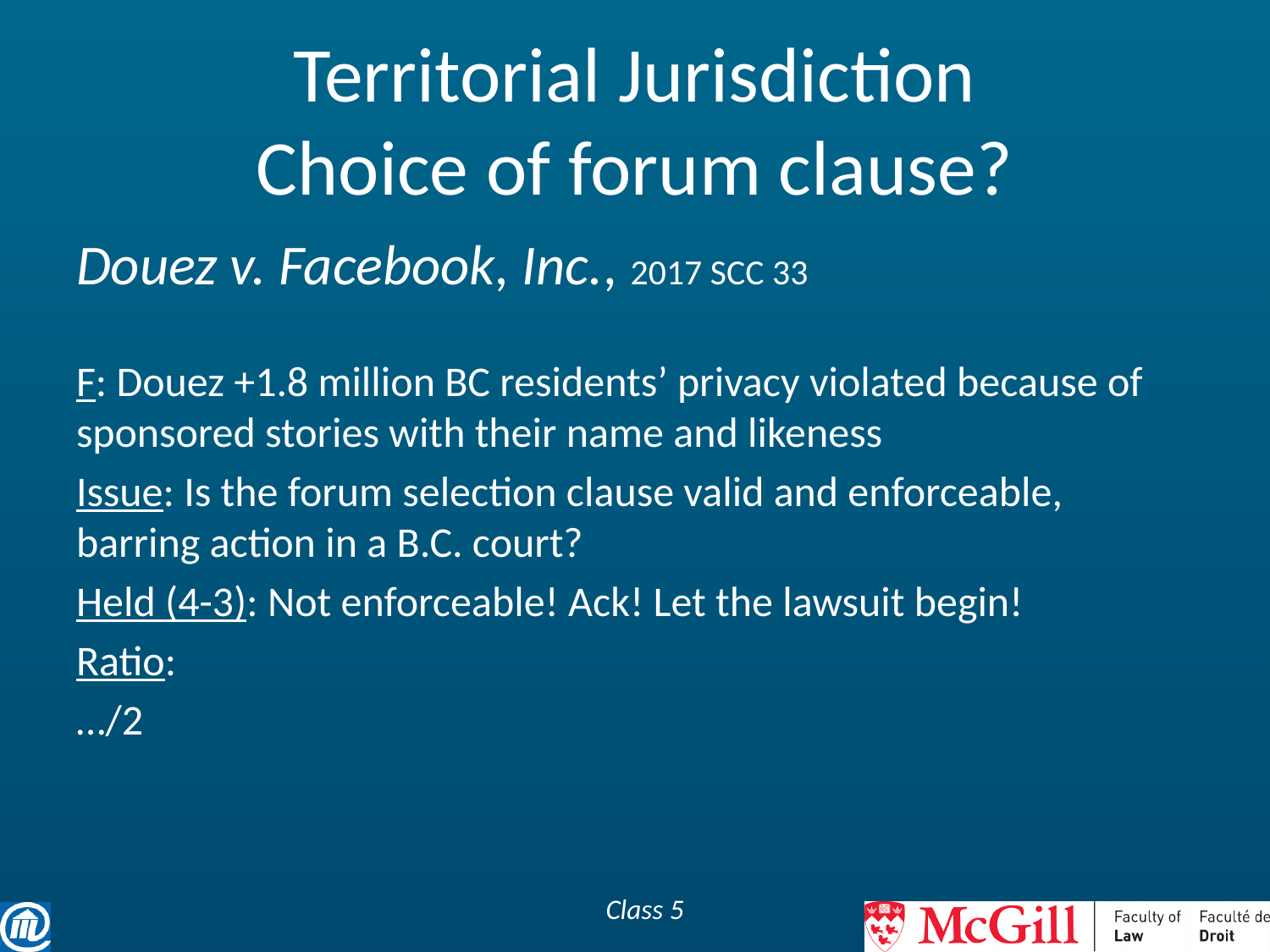

# Territorial Jurisdiction Choice of forum clause?
Douez v. Facebook, Inc., 2017 SCC 33

F: Douez +1.8 million BC residents’ privacy violated because of sponsored stories with their name and likeness
Issue: Is the forum selection clause valid and enforceable, barring action in a B.C. court?
Held (4-3): Not enforceable! Ack! Let the lawsuit begin!
Ratio:
…/2

Class 5